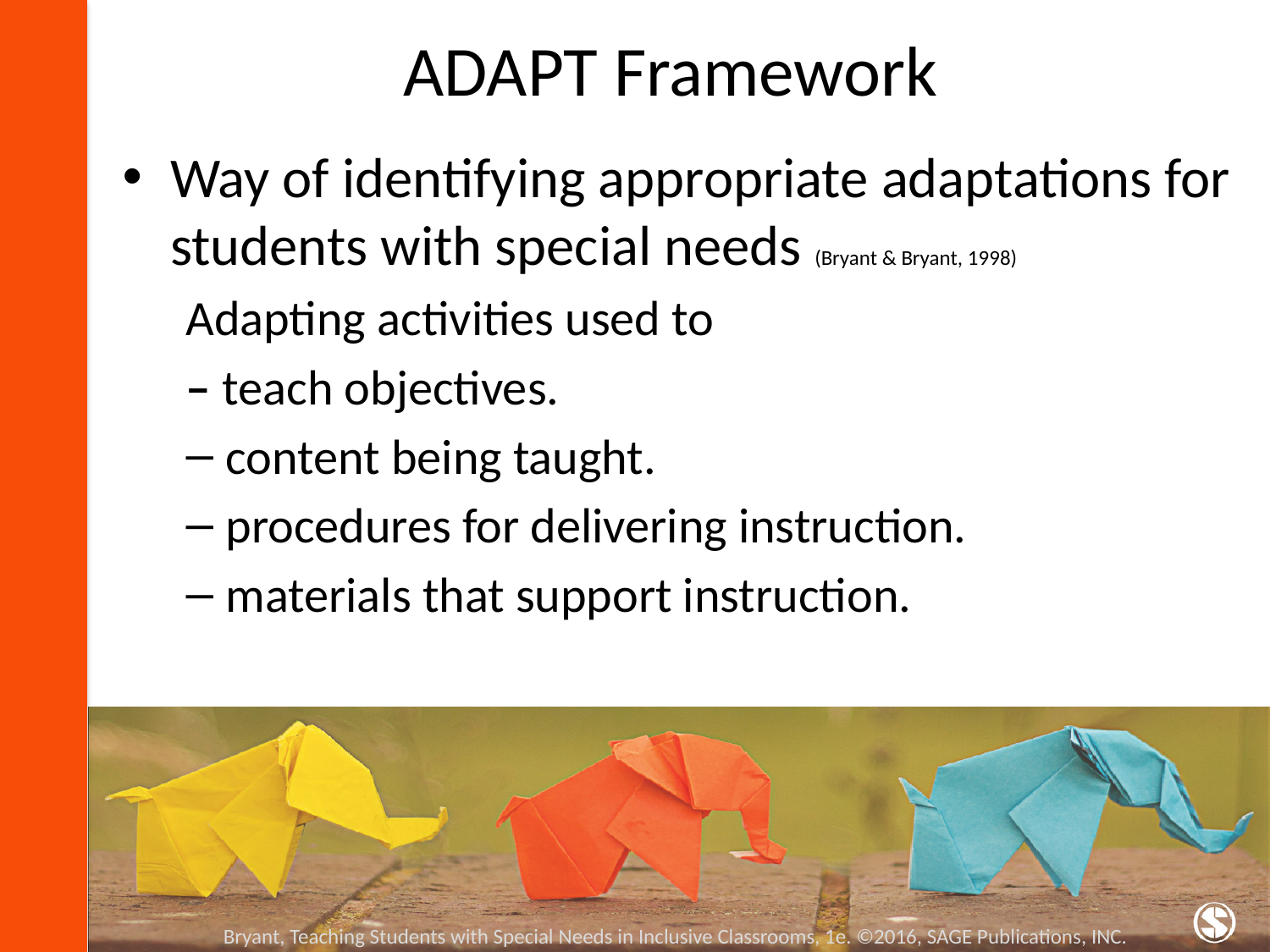

# ADAPT Framework
Way of identifying appropriate adaptations for students with special needs (Bryant & Bryant, 1998)
Adapting activities used to
‒ teach objectives.
content being taught.
procedures for delivering instruction.
materials that support instruction.
Bryant, Teaching Students with Special Needs in Inclusive Classrooms, 1e. ©2016, SAGE Publications, INC.